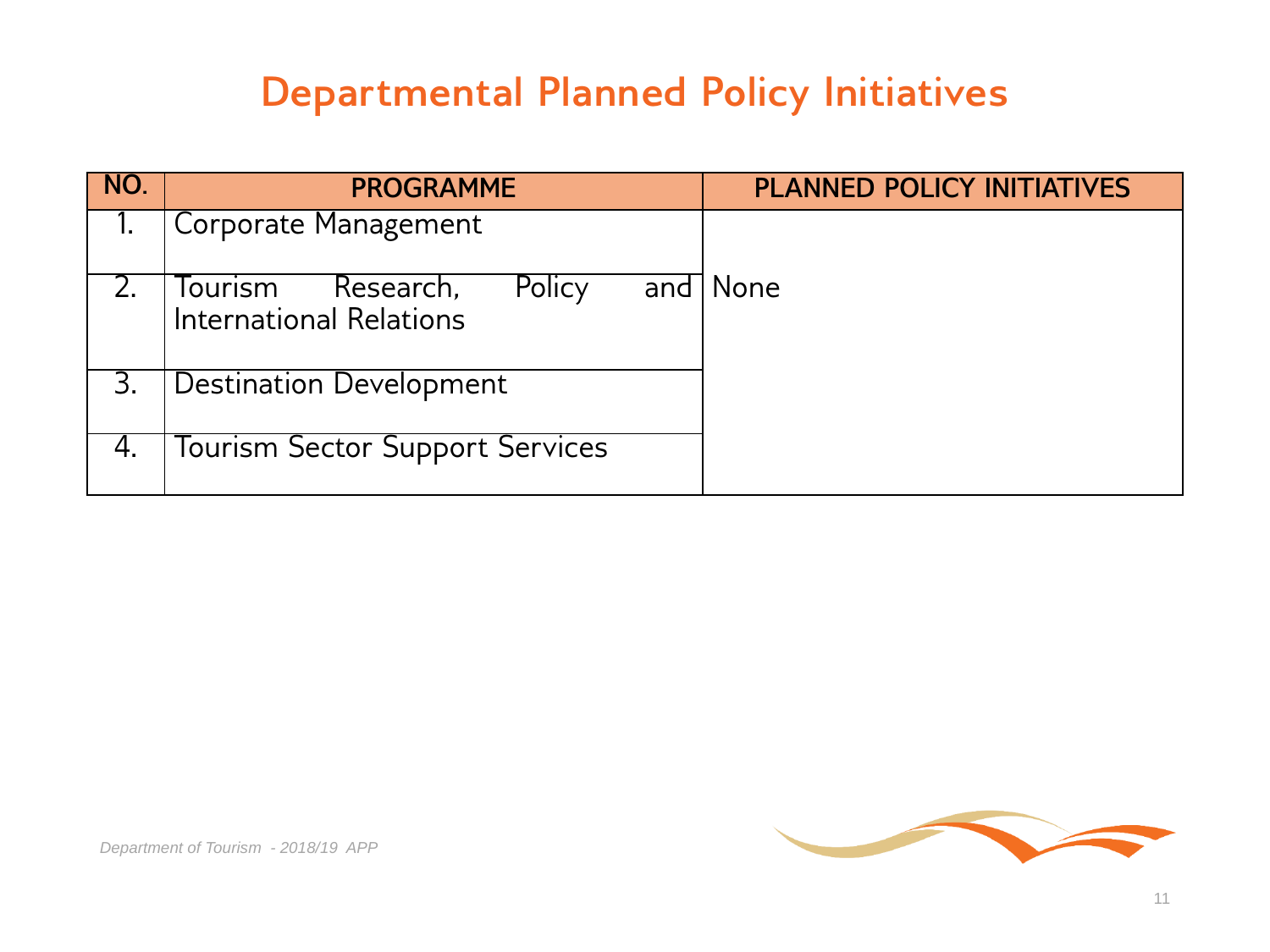

# Departmental Planned Policy Initiatives
| NO. | PROGRAMME | PLANNED POLICY INITIATIVES |
| --- | --- | --- |
| 1. | Corporate Management | None |
| 2. | Tourism Research, Policy and International Relations |  |
| 3. | Destination Development |  |
| 4. | Tourism Sector Support Services |  |
Department of Tourism  - 2018/19  APP
11